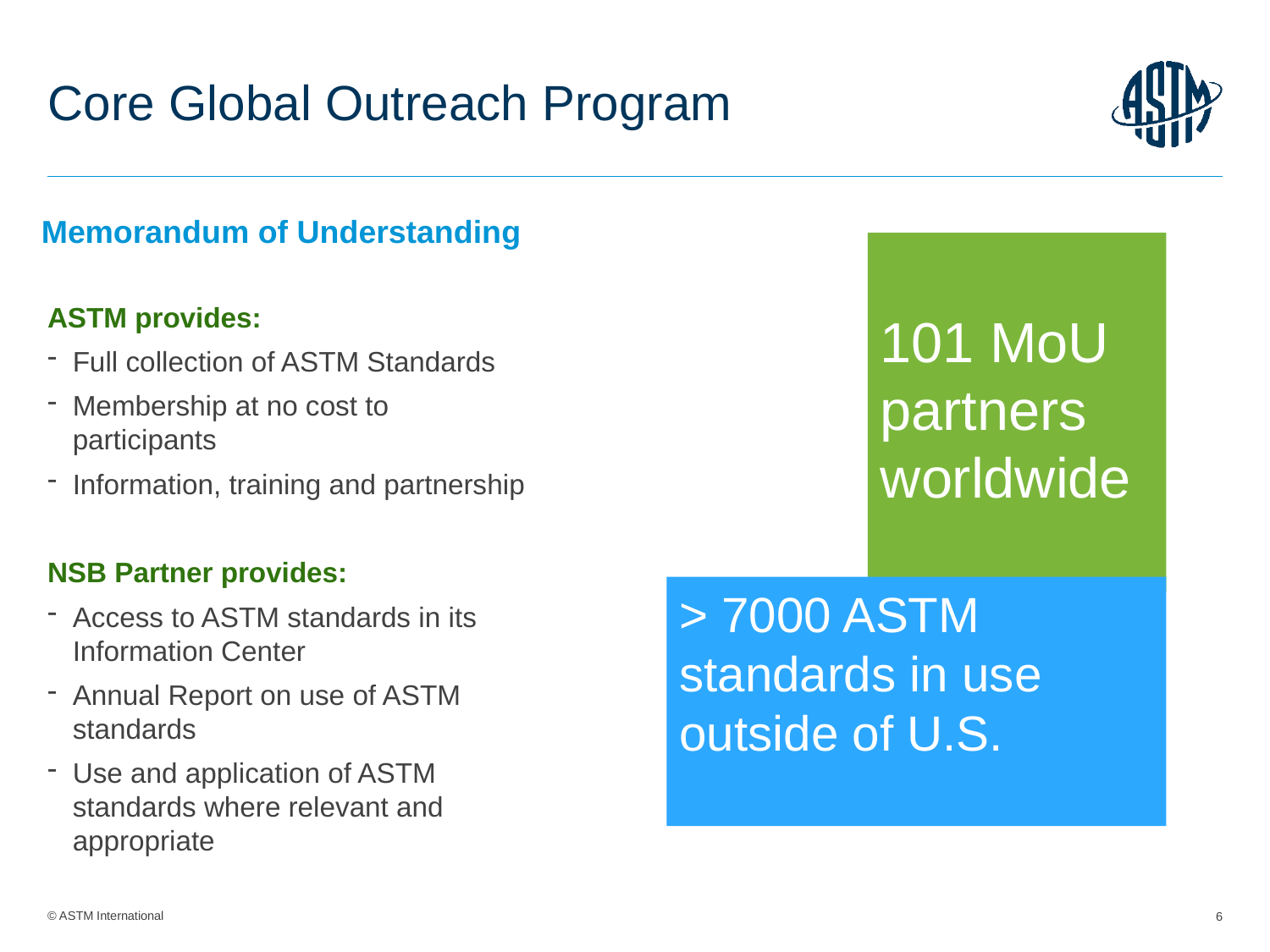

# Core Global Outreach Program
Memorandum of Understanding

101 MoU partners worldwide

ASTM provides:
Full collection of ASTM Standards
Membership at no cost to participants
Information, training and partnership

NSB Partner provides:
Access to ASTM standards in its Information Center
Annual Report on use of ASTM standards
Use and application of ASTM standards where relevant and appropriate

> 7000 ASTM standards in use outside of U.S.

6